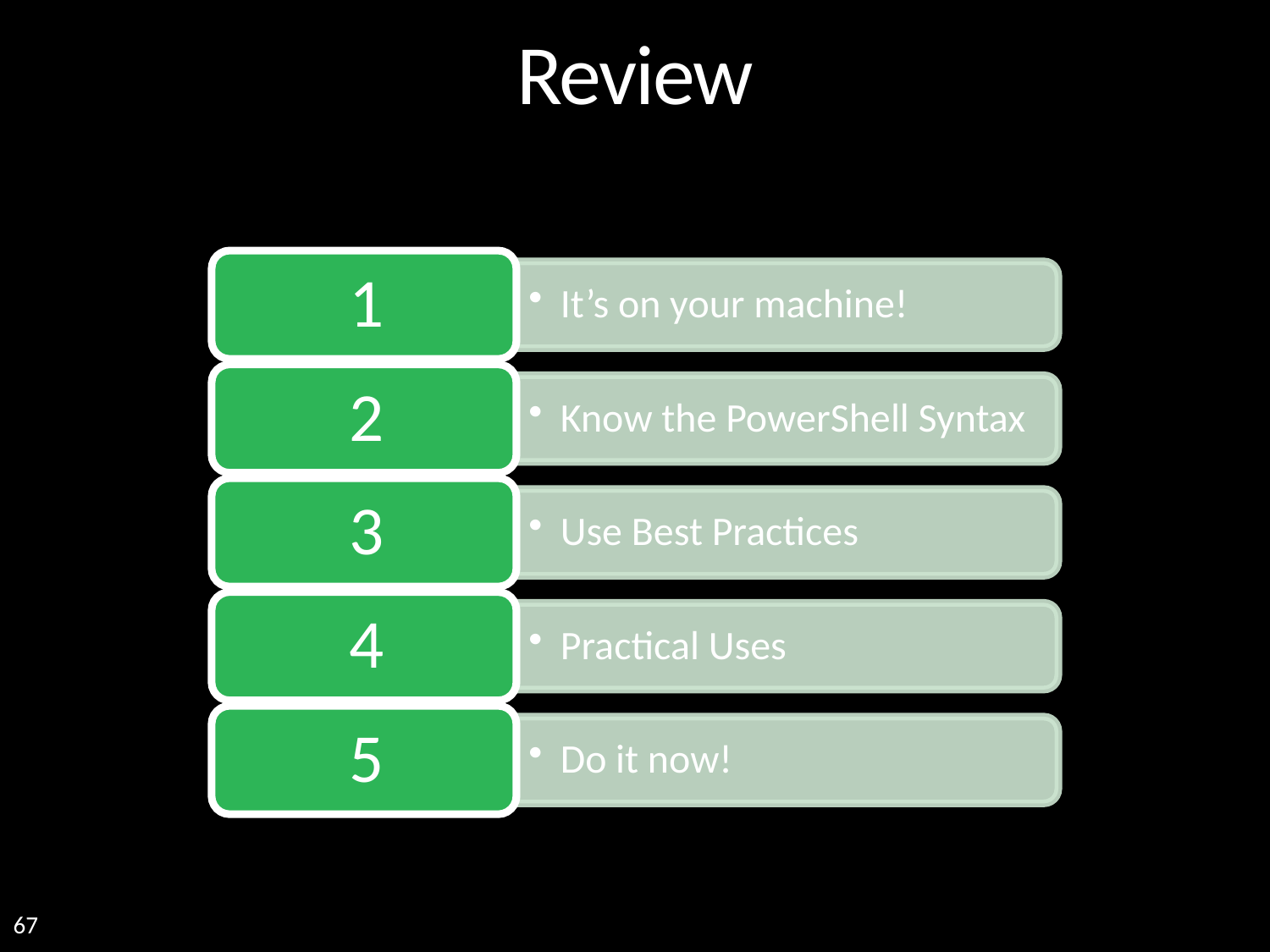

# Review
It’s on your machine!
1
Know the PowerShell Syntax
2
Use Best Practices
3
Practical Uses
4
Do it now!
5